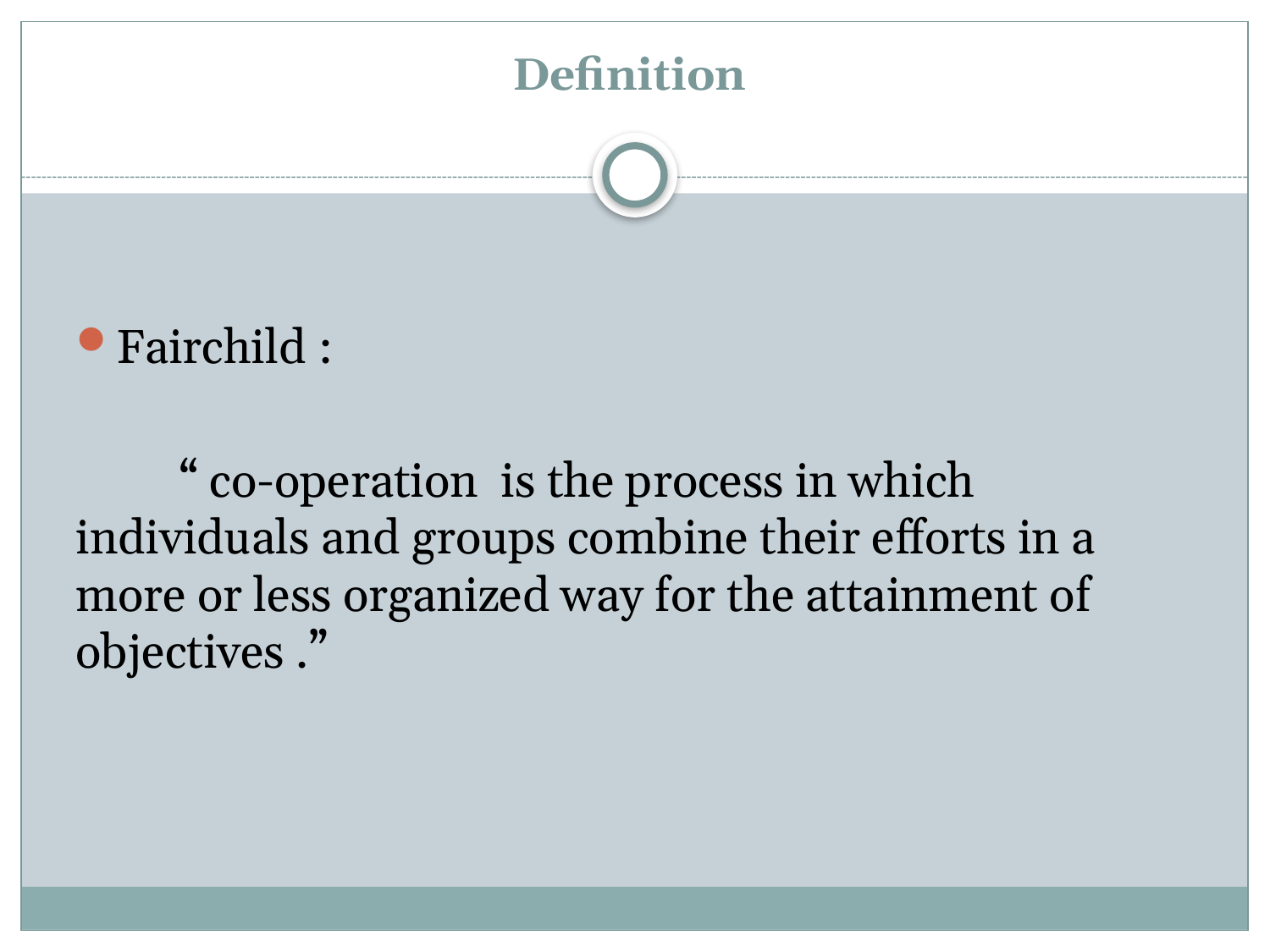

# Definition

Fairchild :

         “ co-operation  is the process in which individuals and groups combine their efforts in a more or less organized way for the attainment of objectives .”